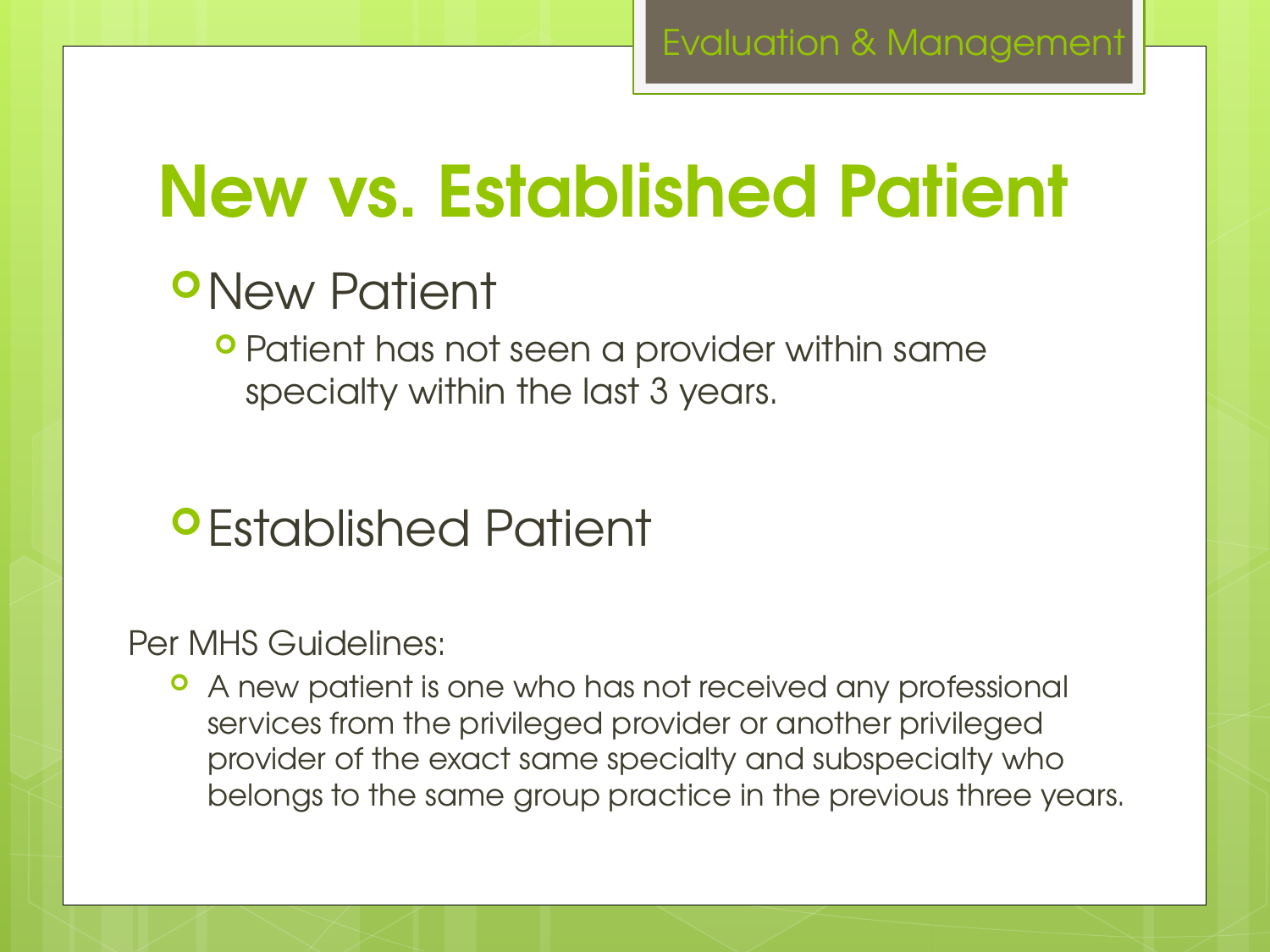

Evaluation & Management
# New vs. Established Patient
New Patient
Patient has not seen a provider within same specialty within the last 3 years.

Established Patient

Per MHS Guidelines:
A new patient is one who has not received any professional services from the privileged provider or another privileged provider of the exact same specialty and subspecialty who belongs to the same group practice in the previous three years.